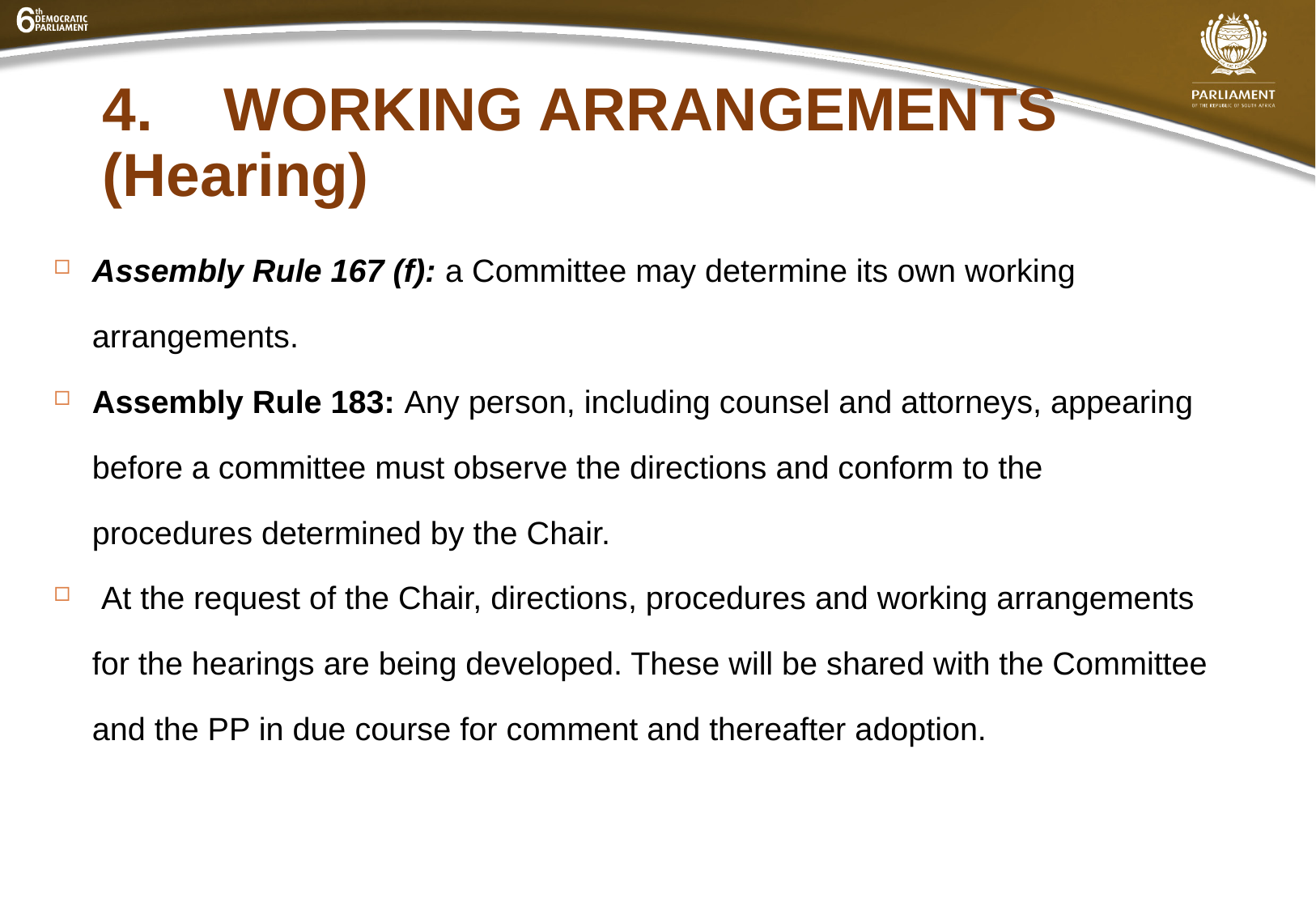

# 4.	WORKING ARRANGEMENTS (Hearing)

Assembly Rule 167 (f): a Committee may determine its own working arrangements.
Assembly Rule 183: Any person, including counsel and attorneys, appearing before a committee must observe the directions and conform to the procedures determined by the Chair.
 At the request of the Chair, directions, procedures and working arrangements for the hearings are being developed. These will be shared with the Committee and the PP in due course for comment and thereafter adoption.